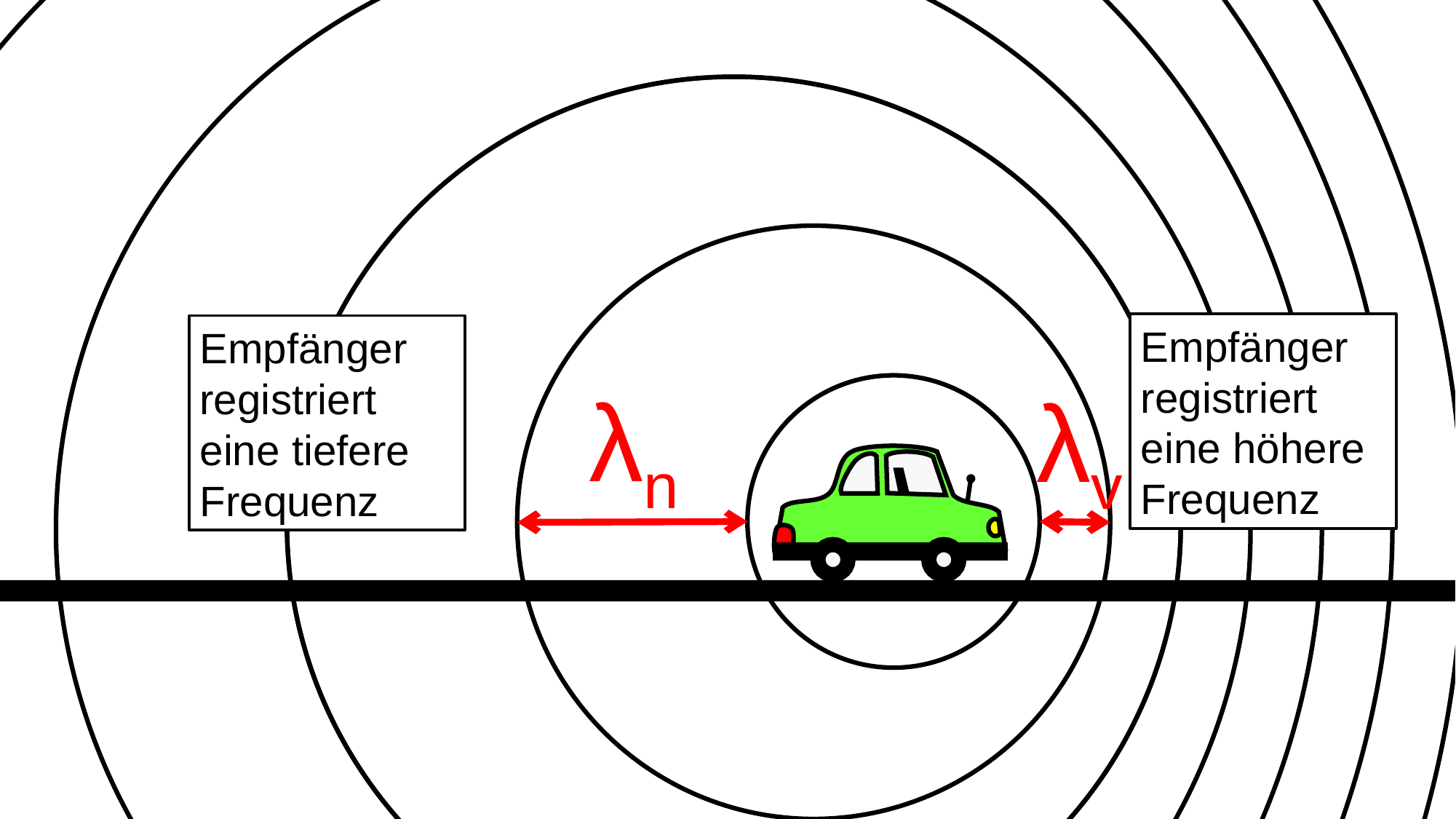

Empfänger registriert
eine höhere Frequenz
Empfänger registriert
eine tiefere Frequenz
λn
λv